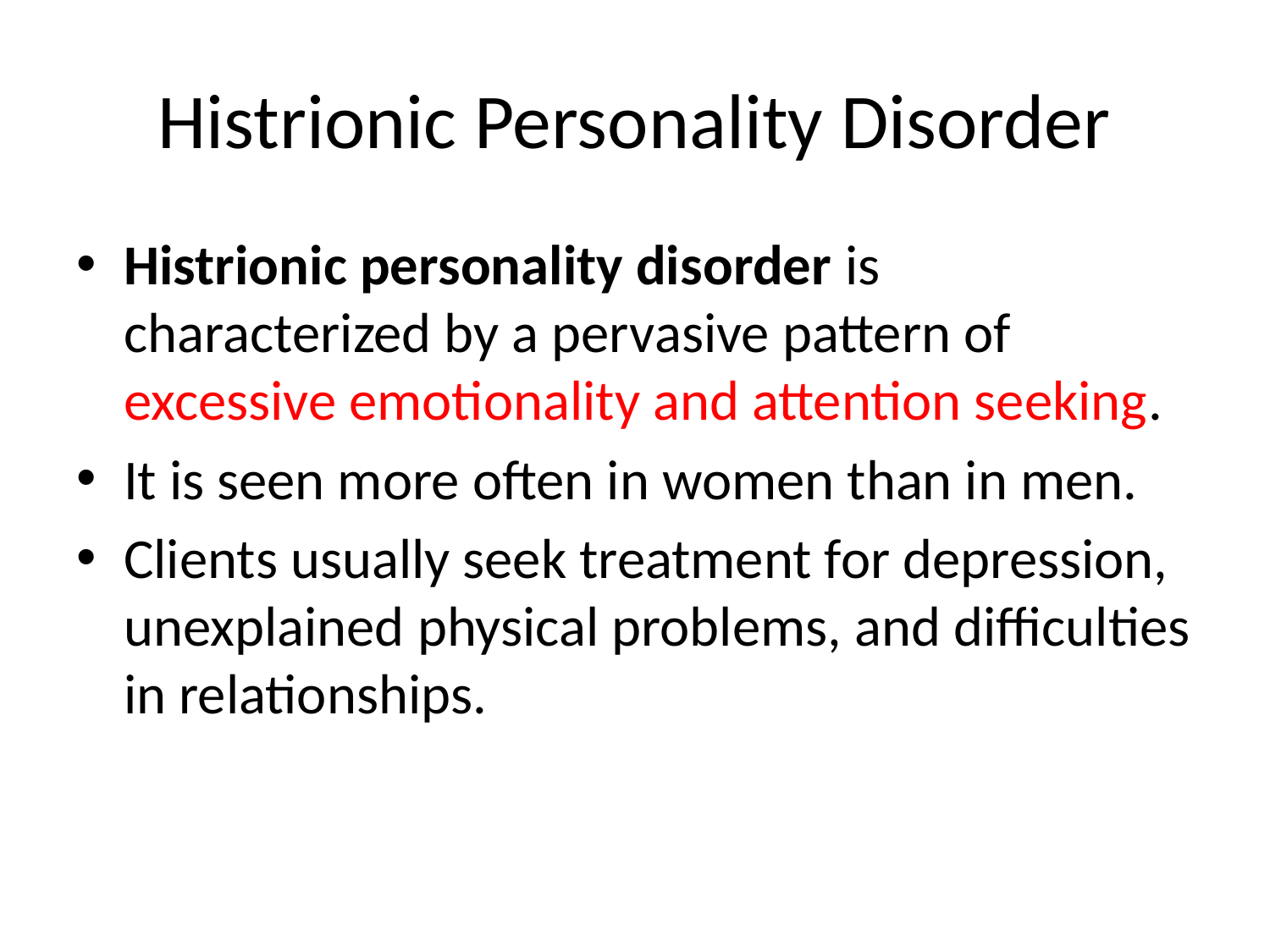

# Histrionic Personality Disorder
Histrionic personality disorder is characterized by a pervasive pattern of excessive emotionality and attention seeking.
It is seen more often in women than in men.
Clients usually seek treatment for depression, unexplained physical problems, and difficulties in relationships.